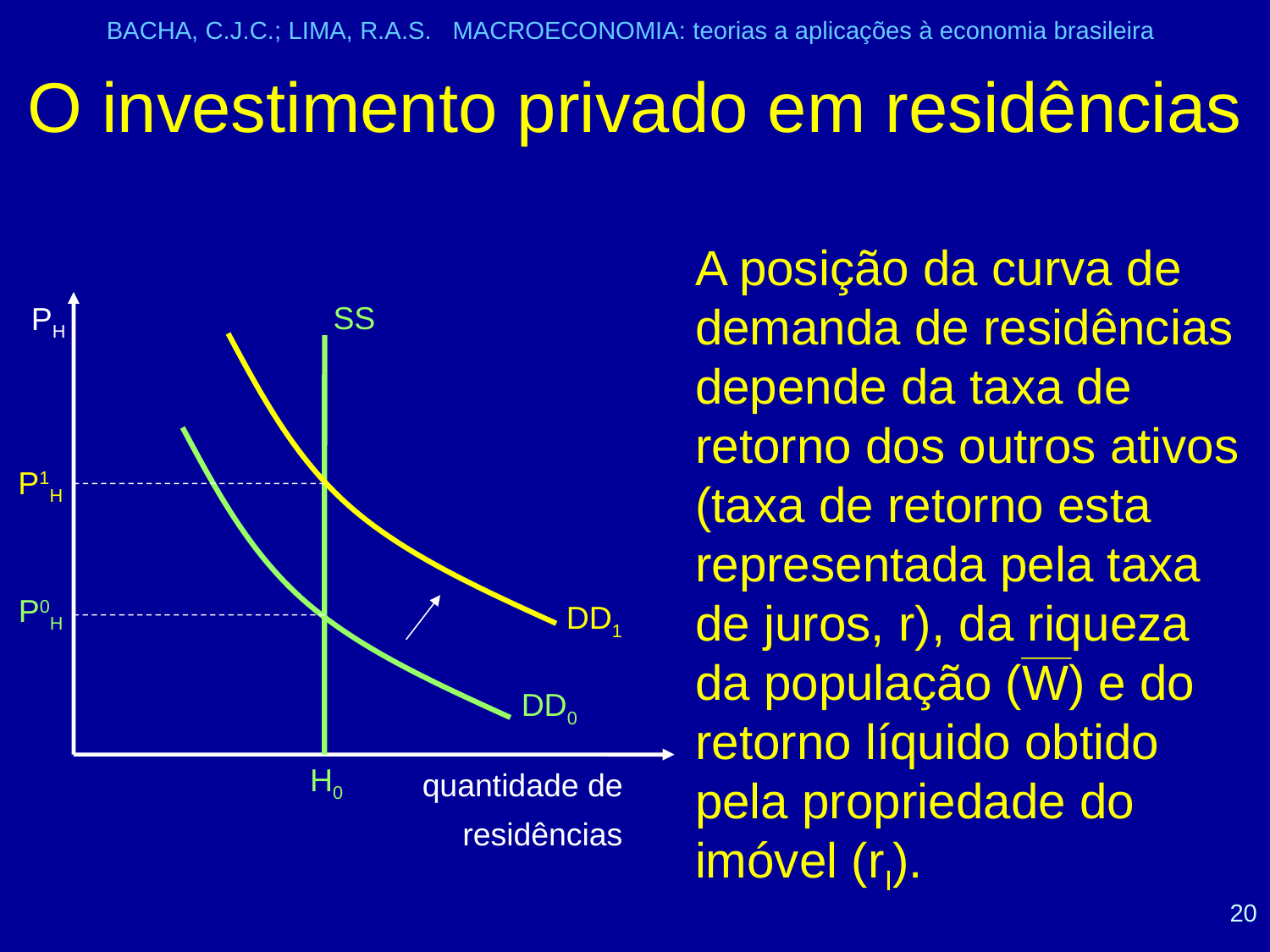

BACHA, C.J.C.; LIMA, R.A.S.   MACROECONOMIA: teorias a aplicações à economia brasileira
# O investimento privado em residências
A posição da curva de demanda de residências depende da taxa de retorno dos outros ativos (taxa de retorno esta representada pela taxa de juros, r), da riqueza da população (W) e do retorno líquido obtido pela propriedade do imóvel (rI).
SS

PH

P1H

P0H
DD1

DD0
quantidade de residências
H0

20